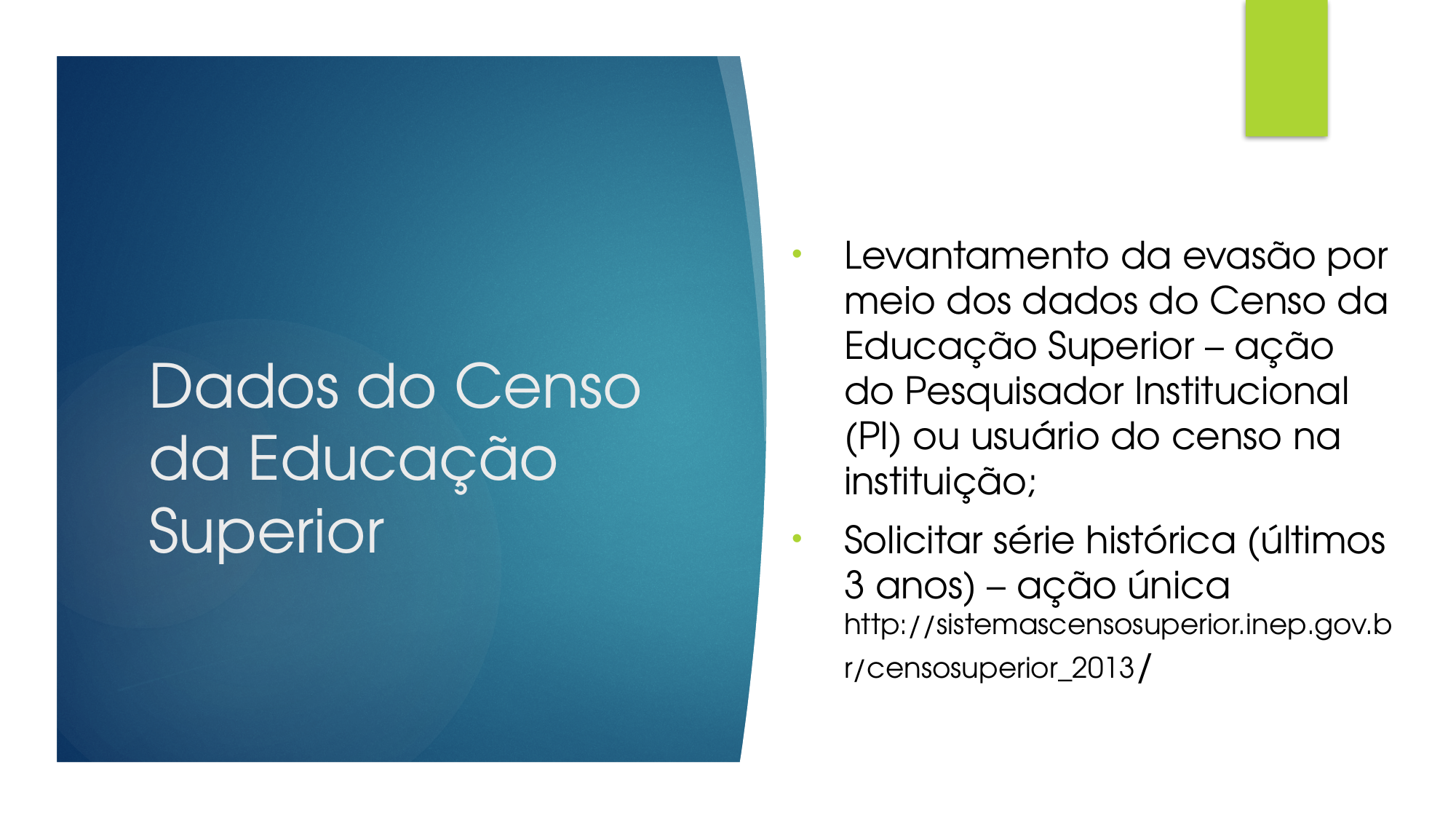

Levantamento da evasão por meio dos dados do Censo da Educação Superior – ação do Pesquisador Institucional (PI) ou usuário do censo na instituição;
Solicitar série histórica (últimos 3 anos) – ação única http://sistemascensosuperior.inep.gov.br/censosuperior_2013/
# Dados do Censo da Educação Superior